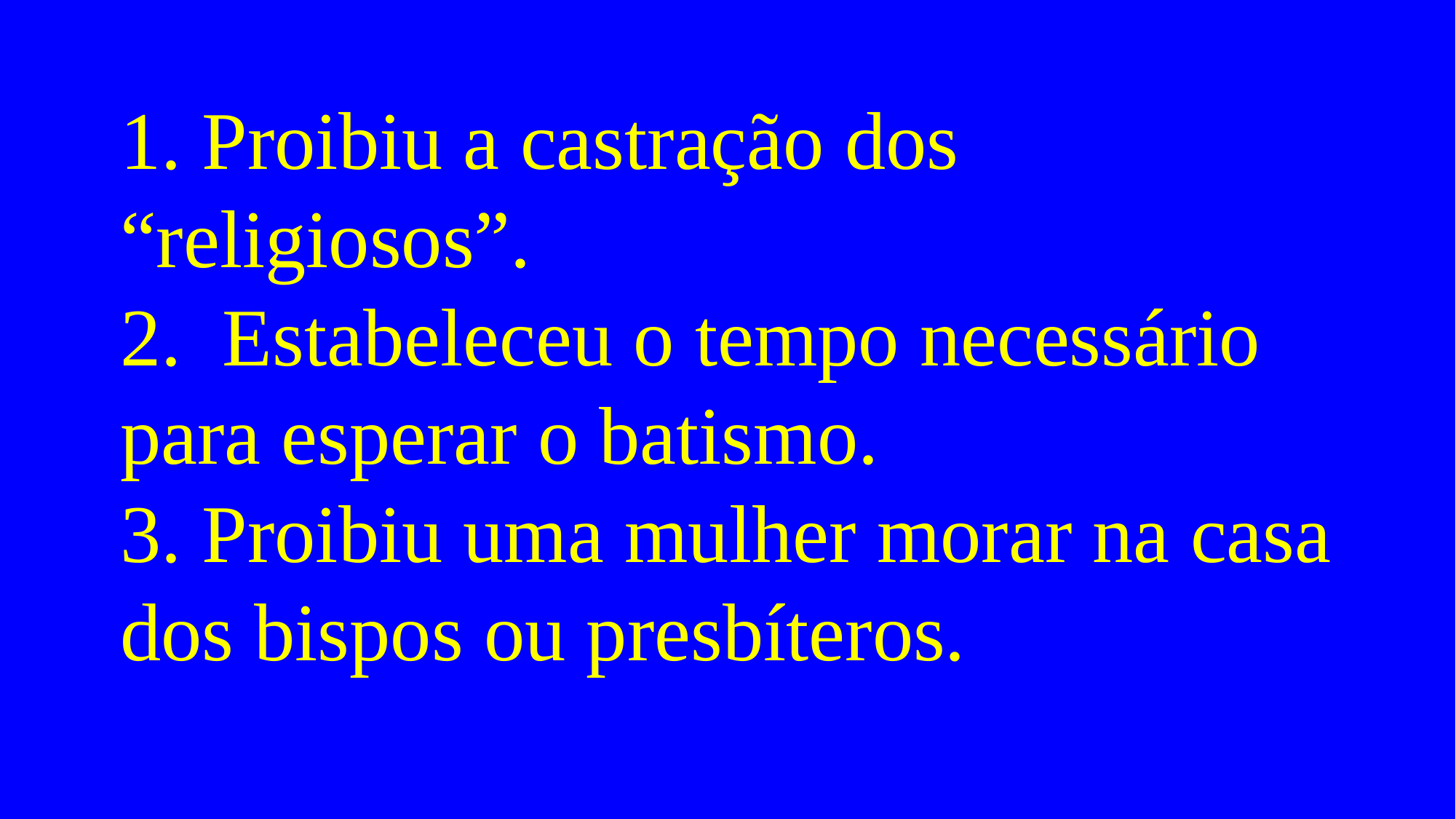

# 1. Proibiu a castração dos “religiosos”. 2.  Estabeleceu o tempo necessário para esperar o batismo. 3. Proibiu uma mulher morar na casa dos bispos ou presbíteros.